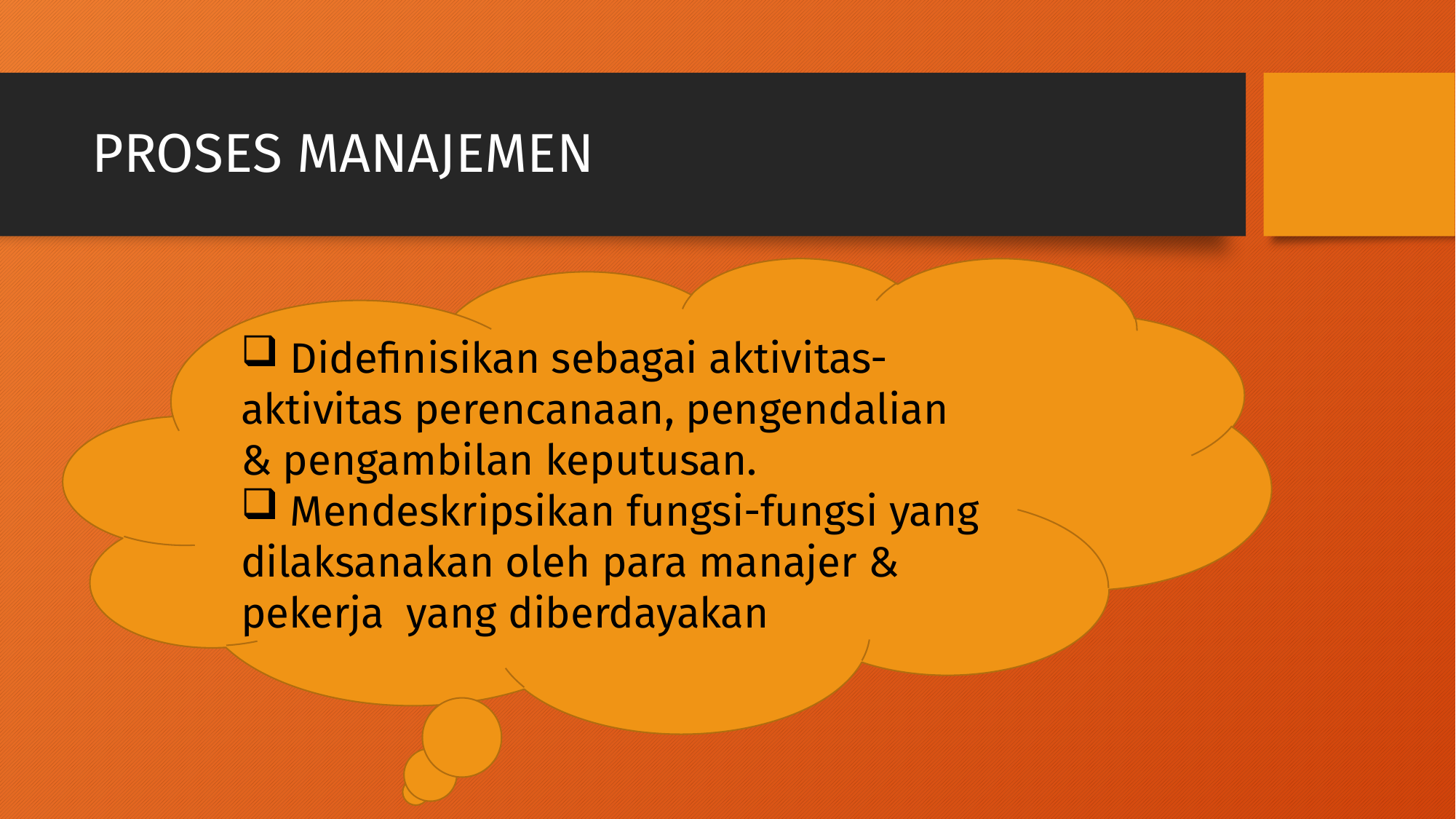

# PROSES MANAJEMEN
 Didefinisikan sebagai aktivitas-	aktivitas perencanaan, pengendalian 	& pengambilan keputusan.
 Mendeskripsikan fungsi-fungsi yang 	dilaksanakan oleh para manajer & 	pekerja  yang diberdayakan